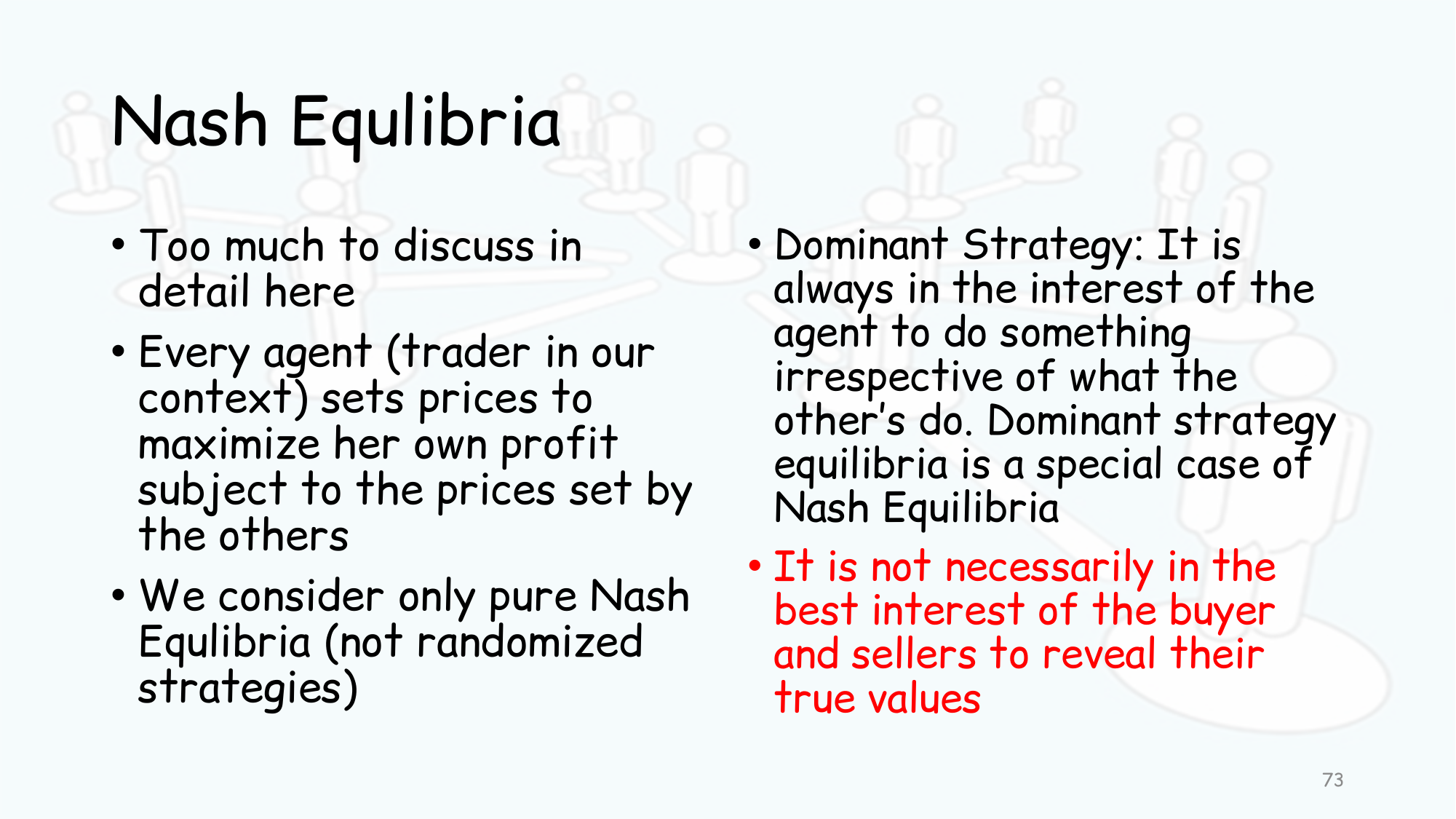

# Nash Equlibria
Too much to discuss in detail here
Every agent (trader in our context) sets prices to maximize her own profit subject to the prices set by the others
We consider only pure Nash Equlibria (not randomized strategies)
Dominant Strategy: It is always in the interest of the agent to do something irrespective of what the other’s do. Dominant strategy equilibria is a special case of Nash Equilibria
It is not necessarily in the best interest of the buyer and sellers to reveal their true values

73